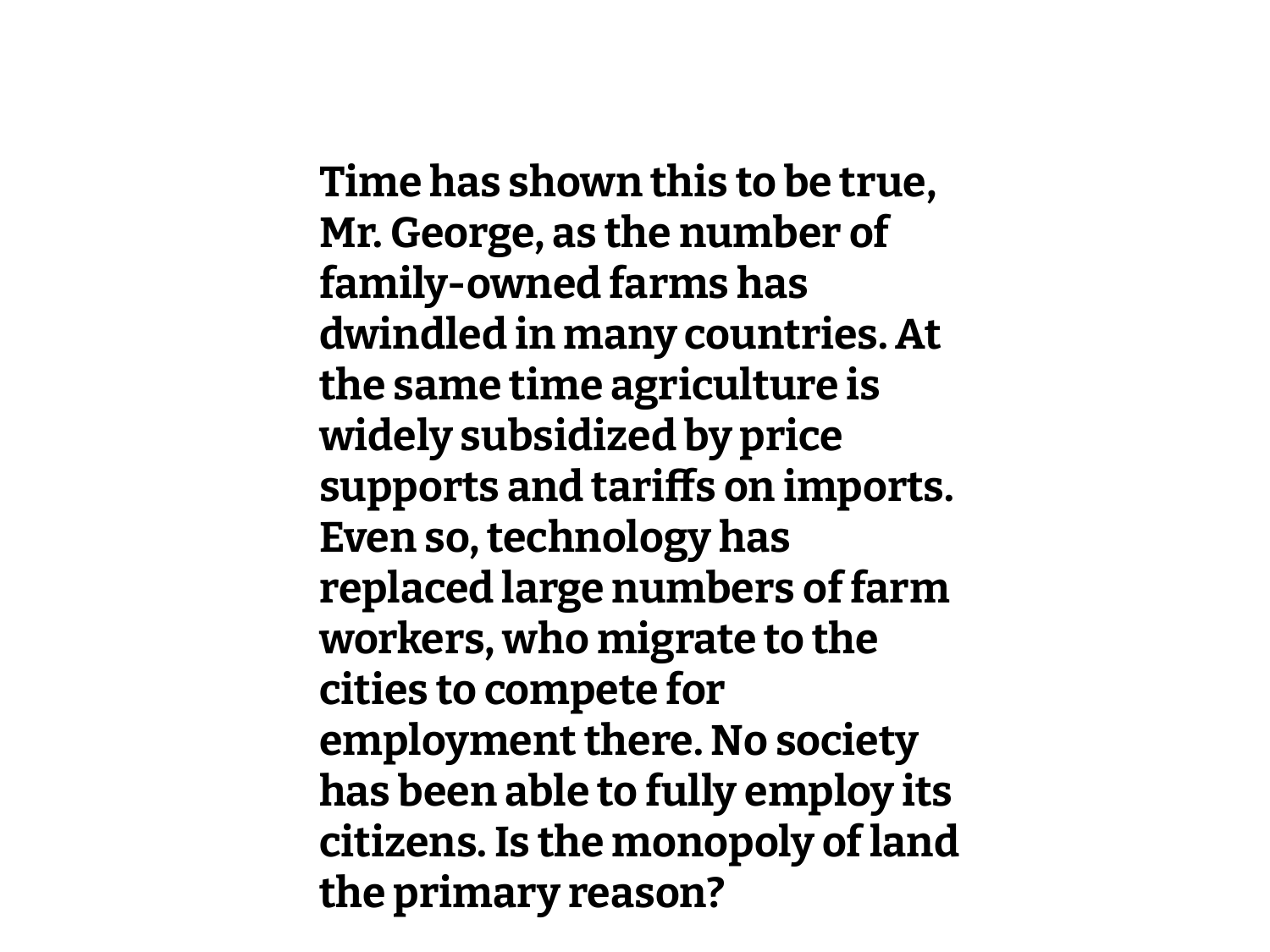

Time has shown this to be true, Mr. George, as the number of family-owned farms has dwindled in many countries. At the same time agriculture is widely subsidized by price supports and tariffs on imports. Even so, technology has replaced large numbers of farm workers, who migrate to the cities to compete for employment there. No society has been able to fully employ its citizens. Is the monopoly of land the primary reason?